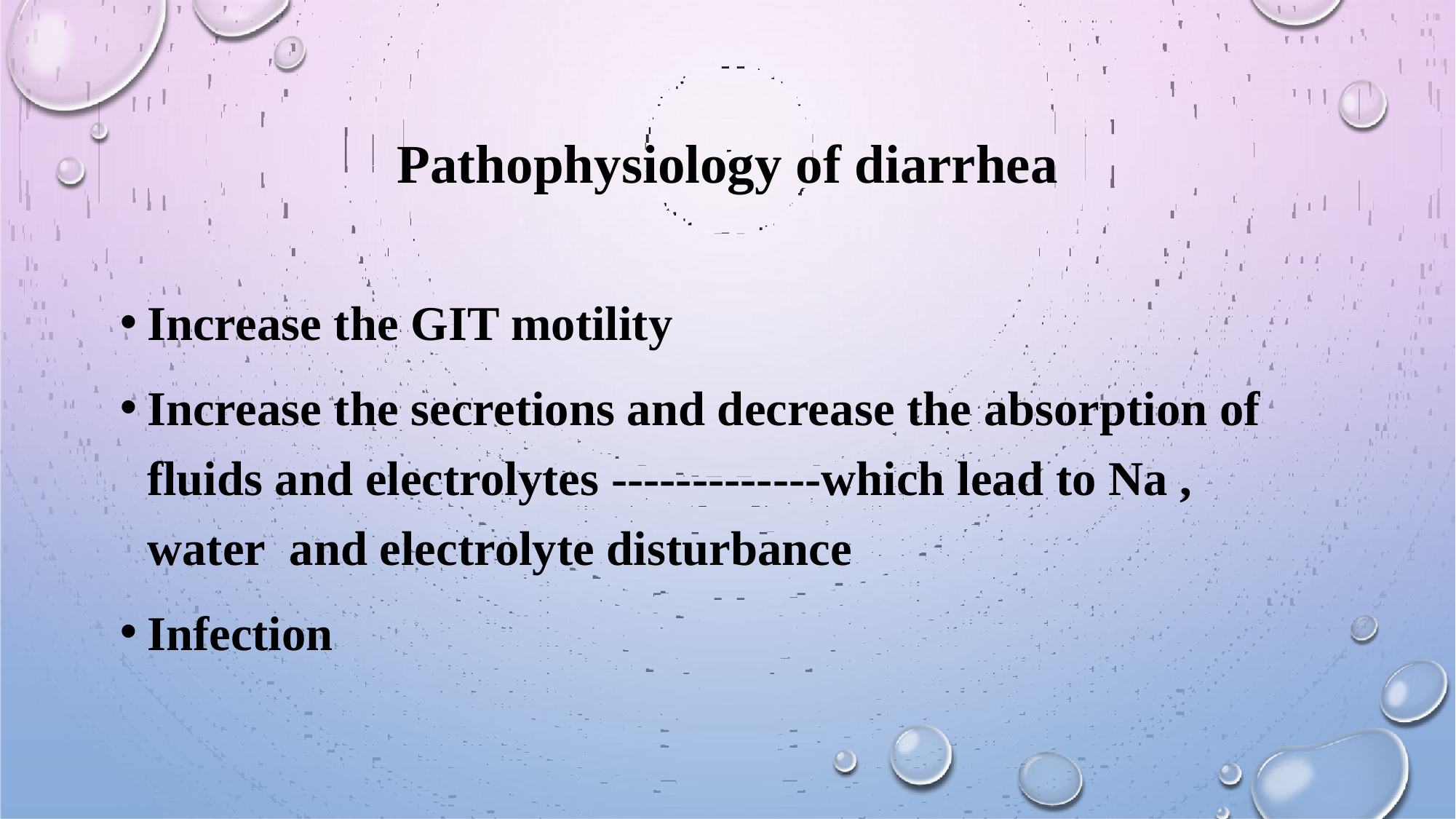

# Pathophysiology of diarrhea
Increase the GIT motility
Increase the secretions and decrease the absorption of  fluids and electrolytes -------------which lead to Na , water  and electrolyte disturbance
Infection